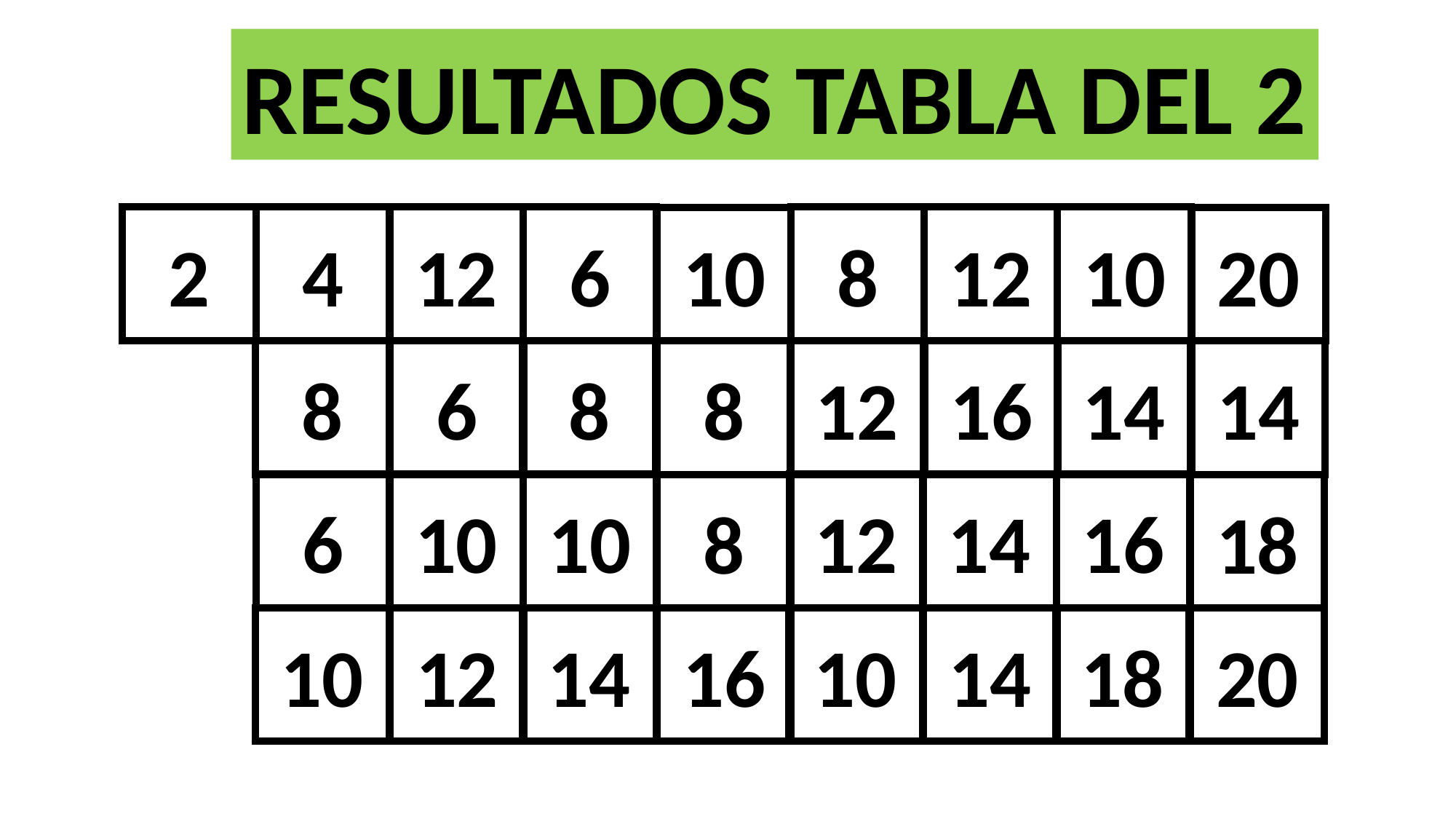

RESULTADOS TABLA DEL 2
2
4
12
6
8
12
10
10
20
8
6
8
8
12
16
14
14
6
10
10
12
14
16
8
18
10
12
14
16
10
14
18
20